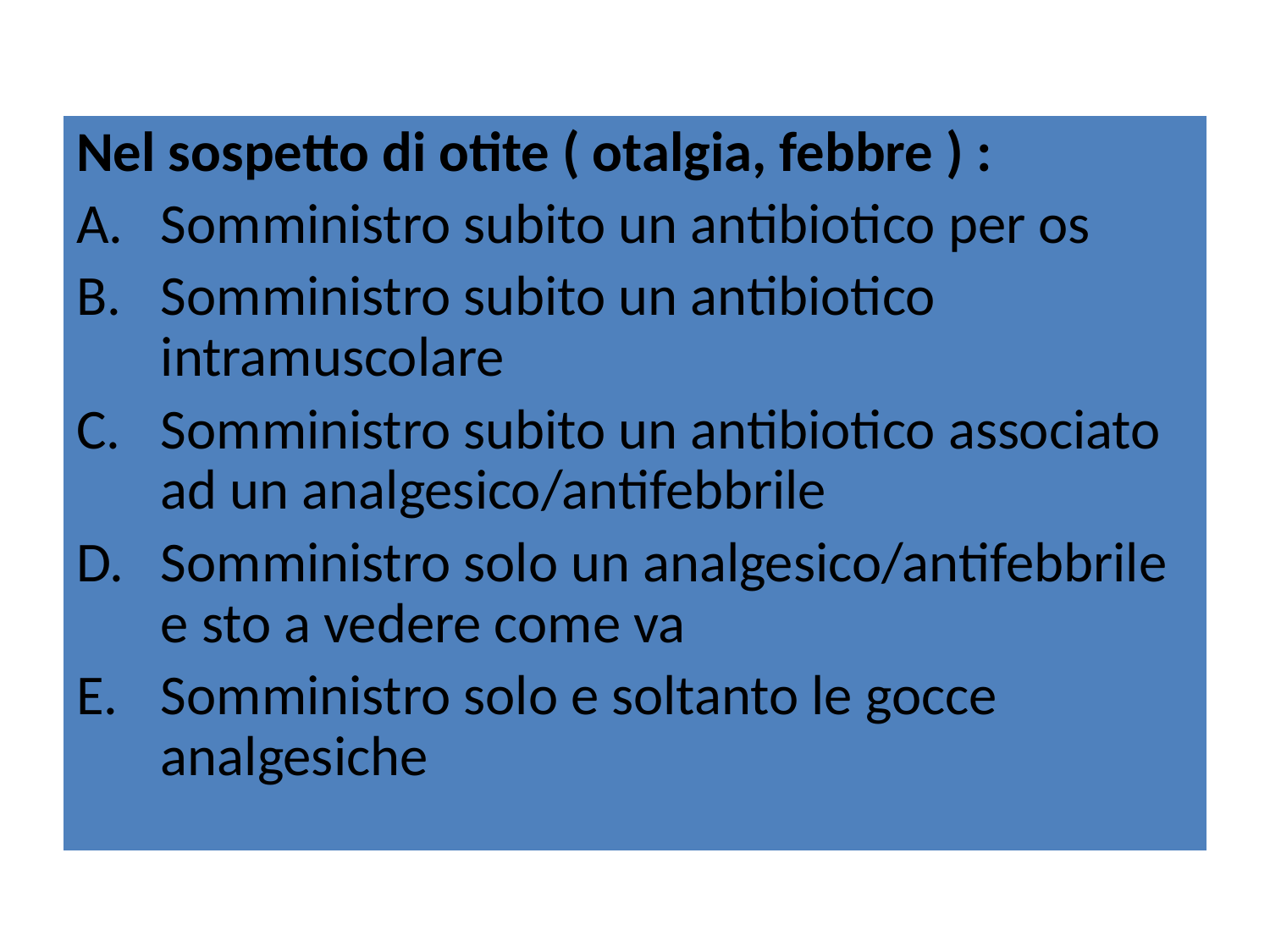

Nel sospetto di otite ( otalgia, febbre ) :
Somministro subito un antibiotico per os
Somministro subito un antibiotico intramuscolare
Somministro subito un antibiotico associato ad un analgesico/antifebbrile
Somministro solo un analgesico/antifebbrile e sto a vedere come va
Somministro solo e soltanto le gocce analgesiche